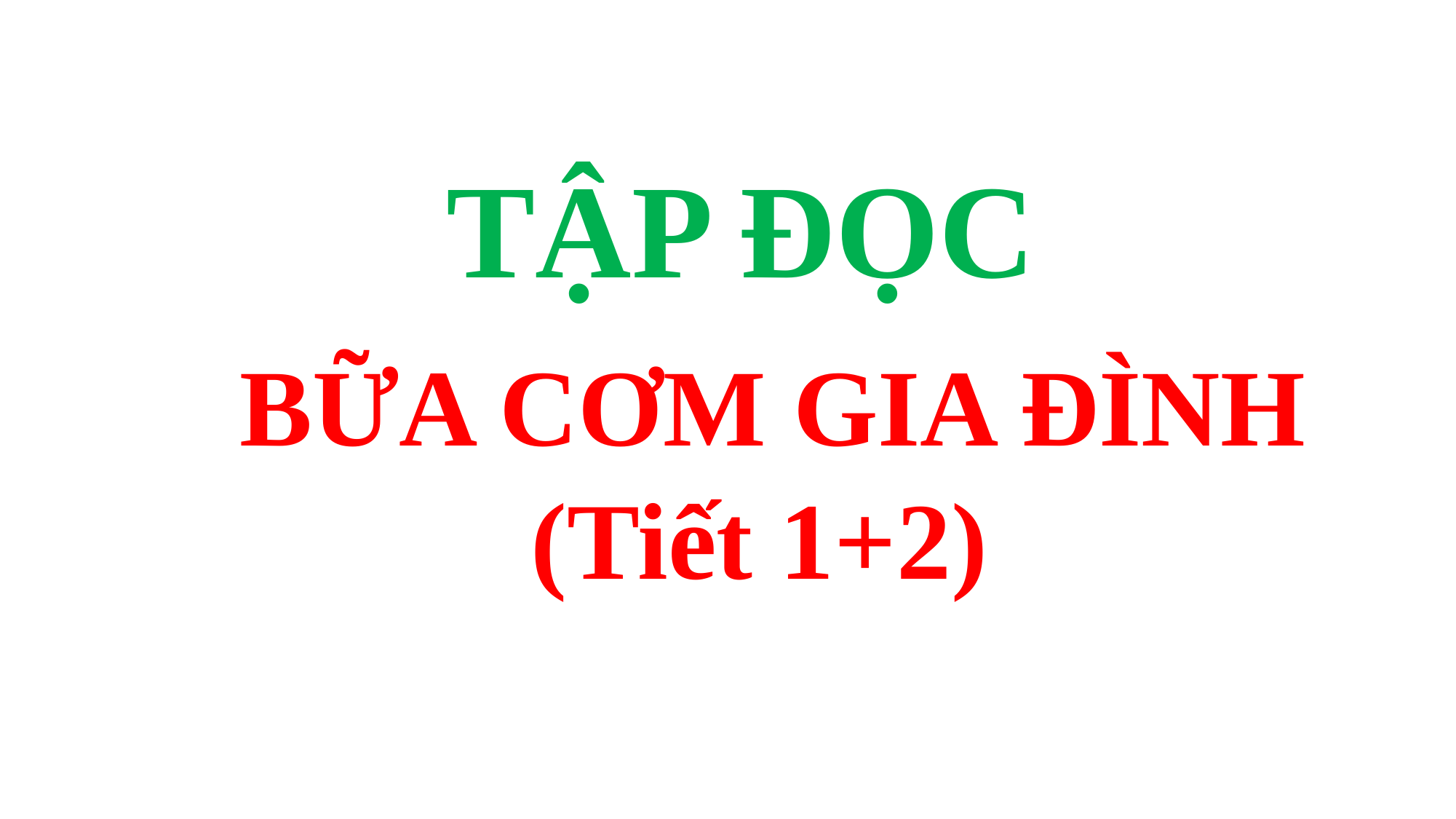

# TẬP ĐỌC
BỮA CƠM GIA ĐÌNH
(Tiết 1+2)